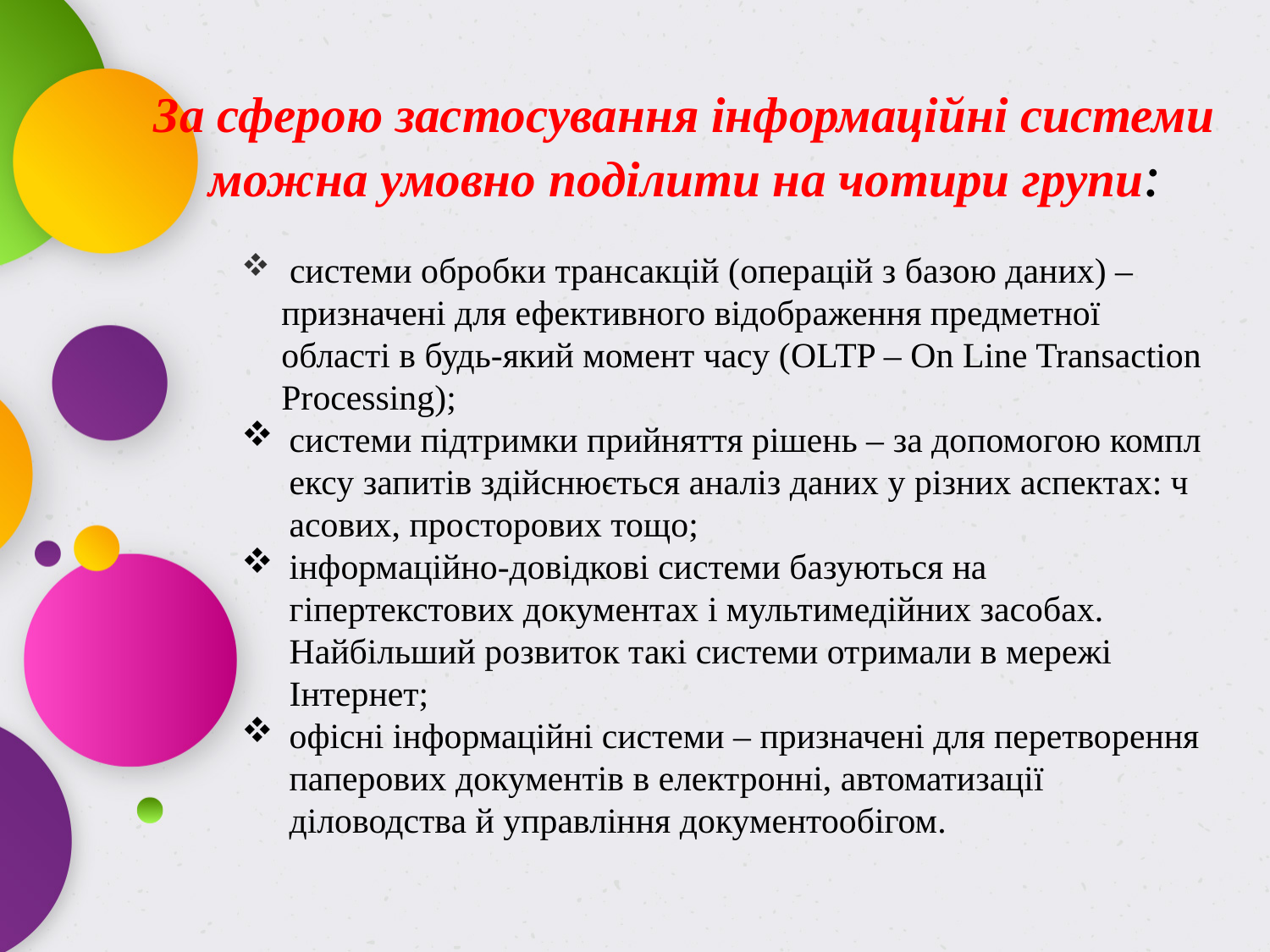

# За сферою застосування інформаційні системи можна умовно поділити на чотири групи:
 системи обробки трансакцій (операцій з базою даних) – призначені для ефективного відображення предметної області в будь-який момент часу (OLTP – On Line Transaction Processing);
системи підтримки прийняття рішень – за допомогою комплексу запитів здійснюється аналіз даних у різних аспектах: часових, просторових тощо;
інформаційно-довідкові системи базуються на гіпертекстових документах і мультимедійних засобах. Найбільший розвиток такі системи отримали в мережі Інтернет;
офісні інформаційні системи – призначені для перетворення паперових документів в електронні, автоматизації діловодства й управління документообігом.